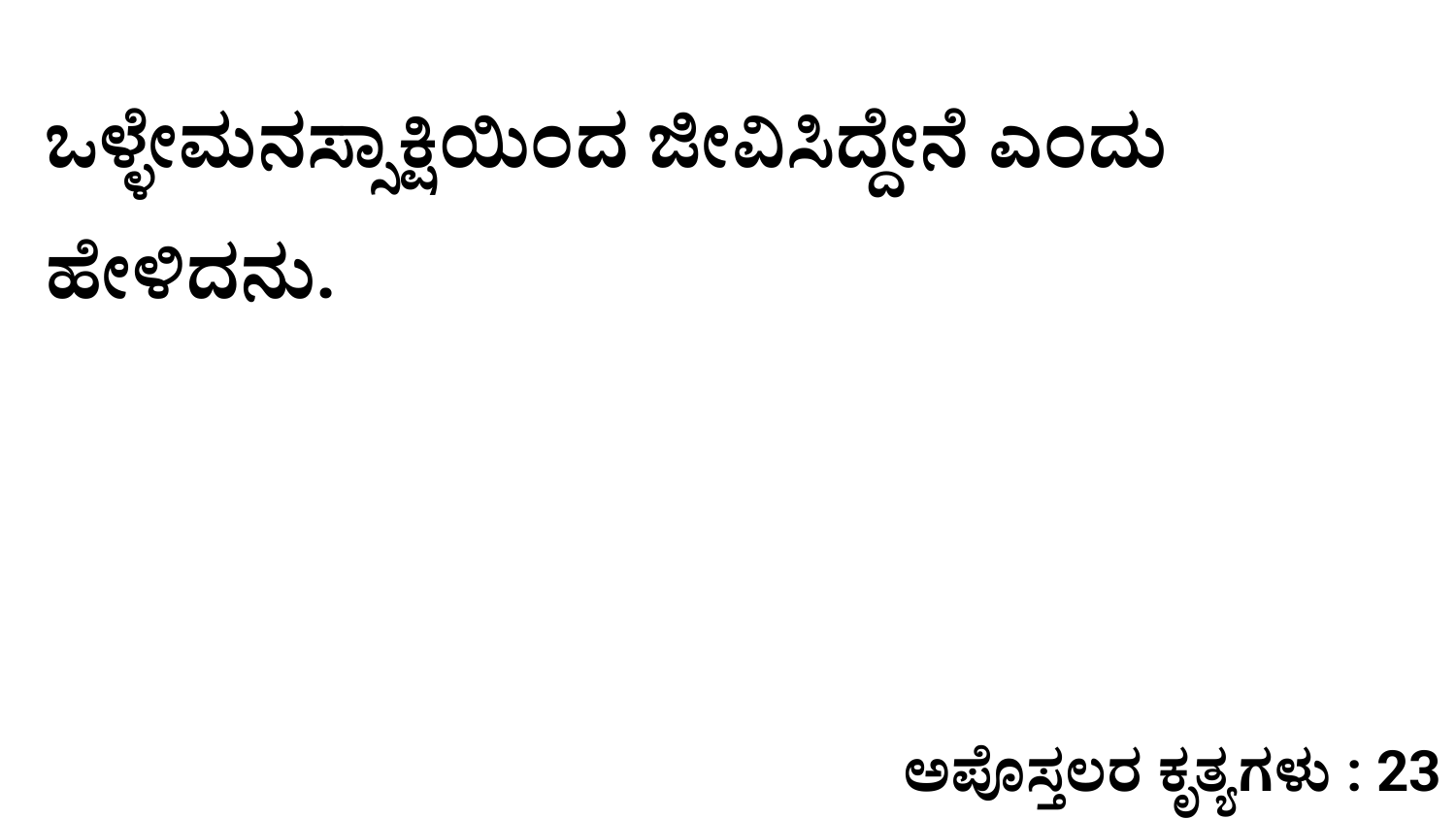

ಒಳ್ಳೇಮನಸ್ಸಾಕ್ಷಿಯಿಂದ ಜೀವಿಸಿದ್ದೇನೆ ಎಂದು ಹೇಳಿದನು.
ಅಪೊಸ್ತಲರ ಕೃತ್ಯಗಳು : 23